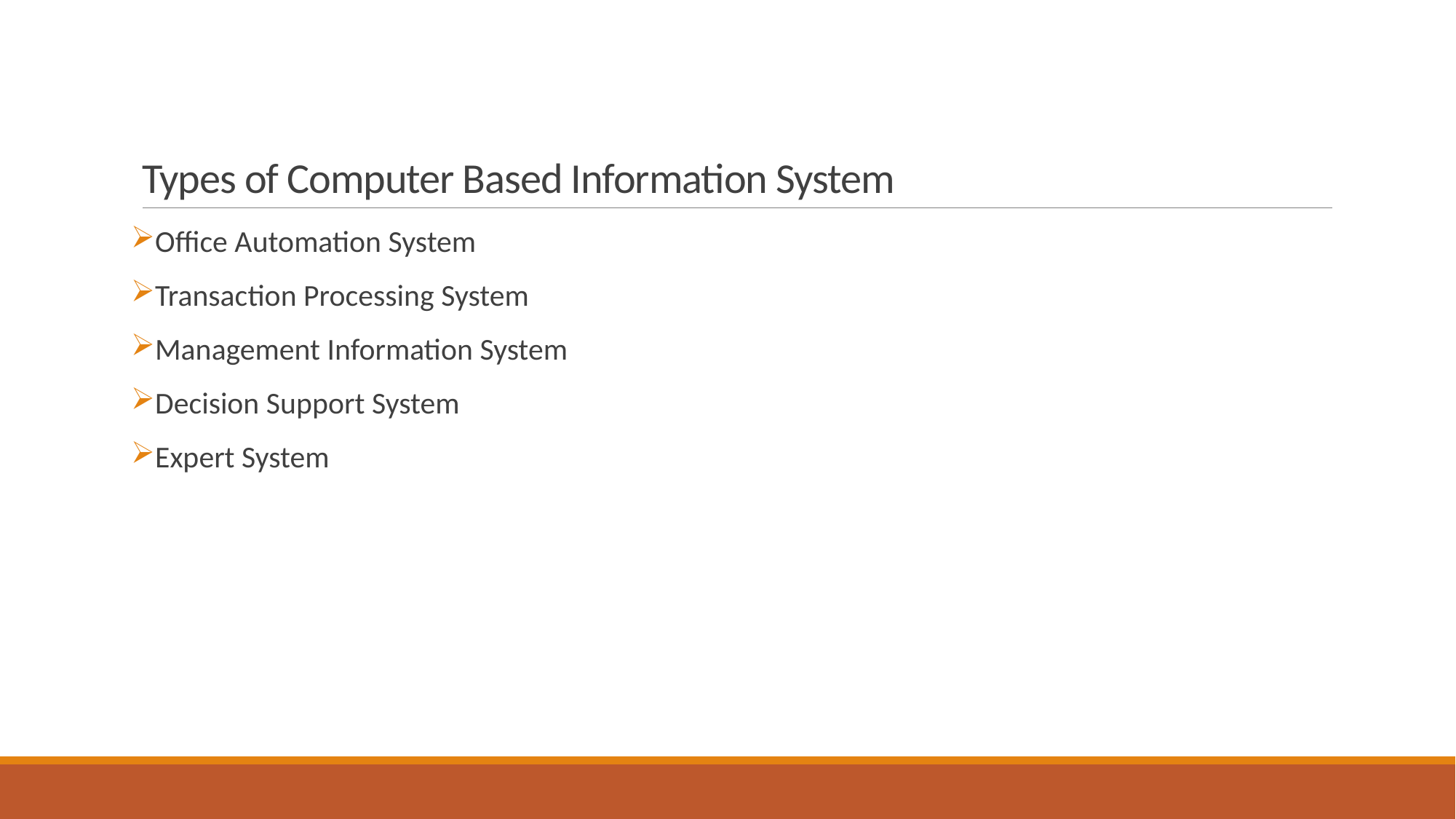

# Types of Computer Based Information System
Office Automation System
Transaction Processing System
Management Information System
Decision Support System
Expert System